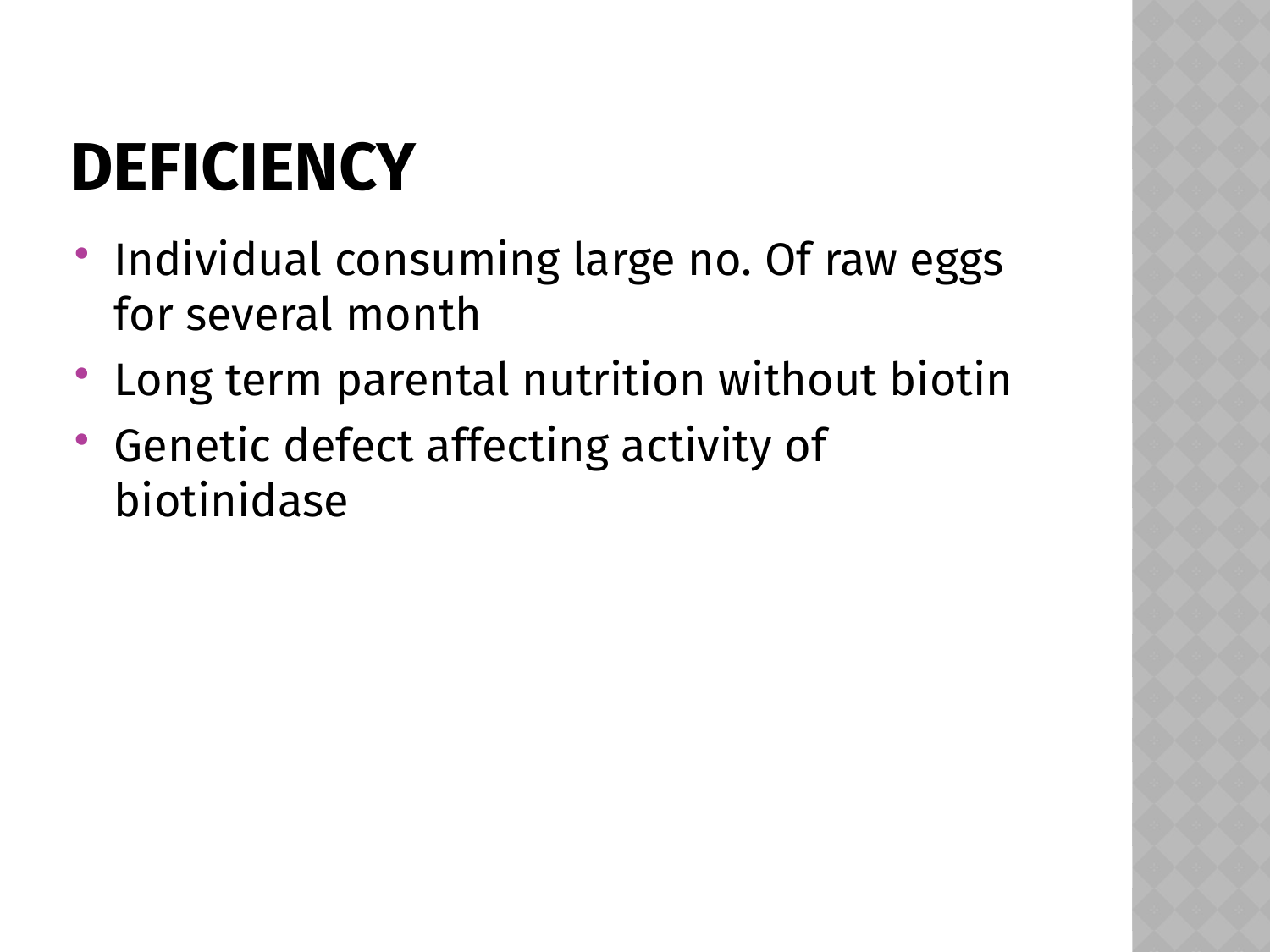

# deficiency
Individual consuming large no. Of raw eggs for several month
Long term parental nutrition without biotin
Genetic defect affecting activity of biotinidase